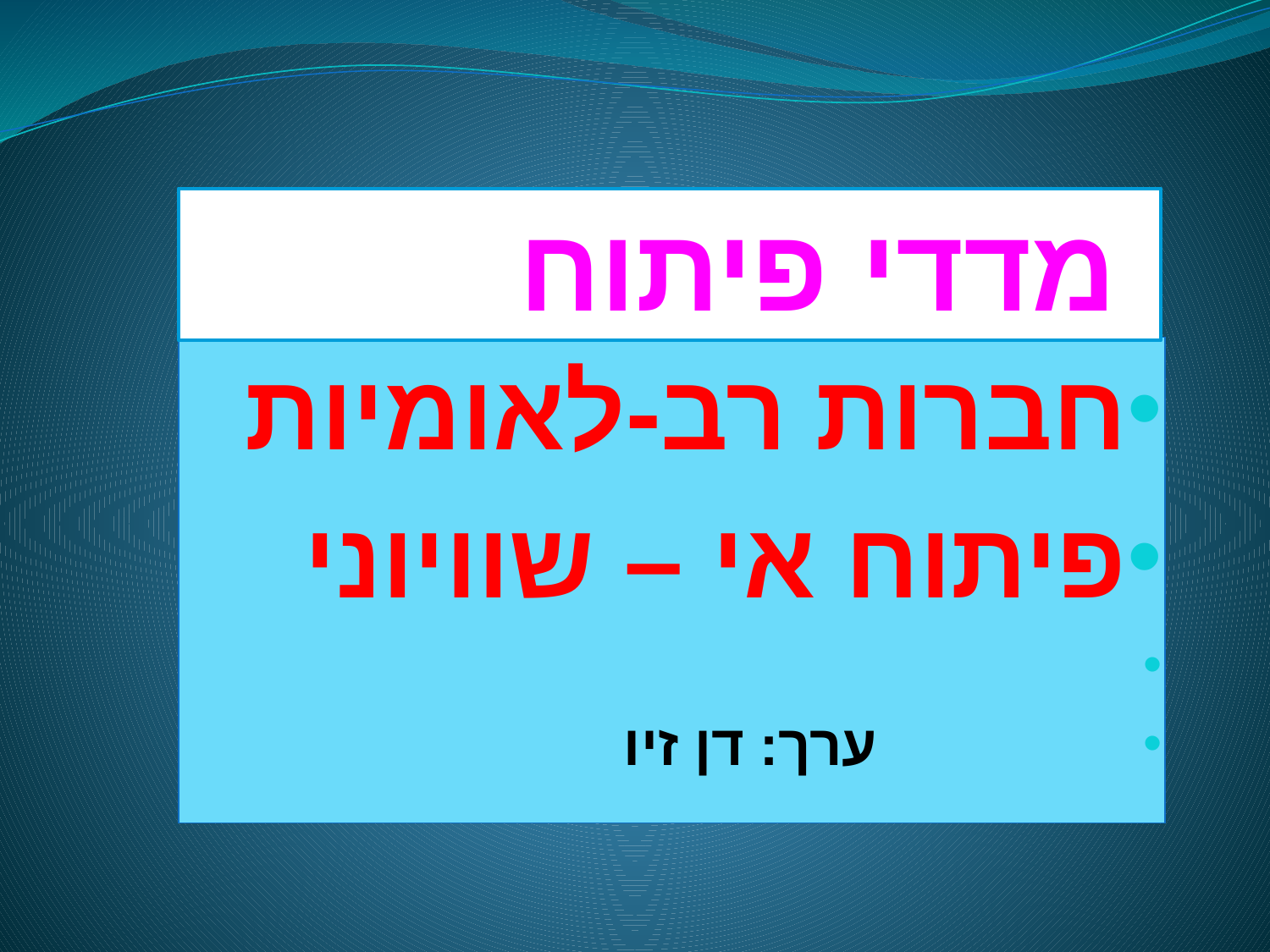

#
 מדדי פיתוח
חברות רב-לאומיות
פיתוח אי – שוויוני

                 ערך: דן זיו